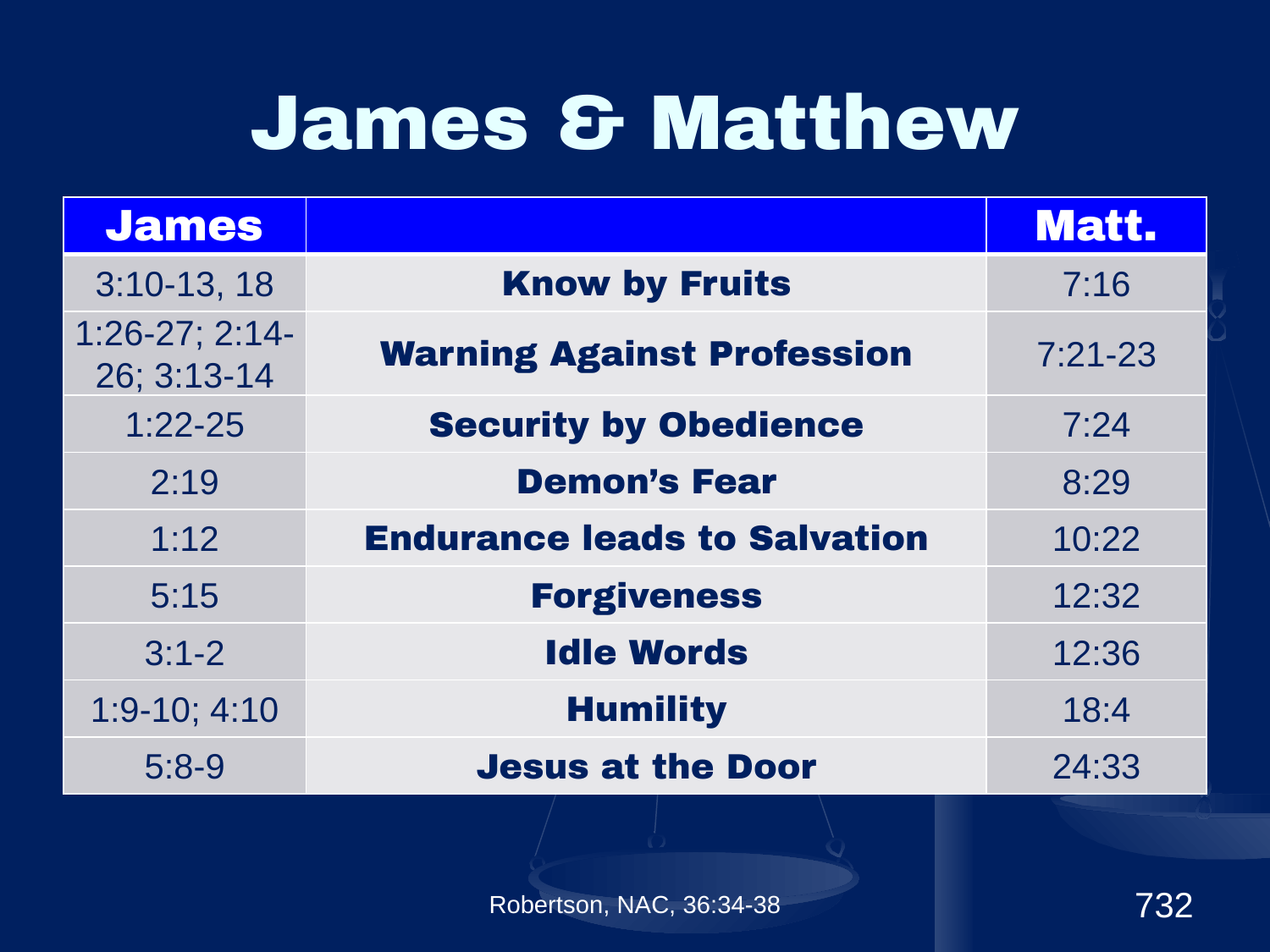

# James & Matthew
| James |  | Matt. |
| --- | --- | --- |
| 3:10-13, 18 | Know by Fruits | 7:16 |
| 1:26-27; 2:14-26; 3:13-14 | Warning Against Profession | 7:21-23 |
| 1:22-25 | Security by Obedience | 7:24 |
| 2:19 | Demon’s Fear | 8:29 |
| 1:12 | Endurance leads to Salvation | 10:22 |
| 5:15 | Forgiveness | 12:32 |
| 3:1-2 | Idle Words | 12:36 |
| 1:9-10; 4:10 | Humility | 18:4 |
| 5:8-9 | Jesus at the Door | 24:33 |
Robertson, NAC, 36:34-38
732